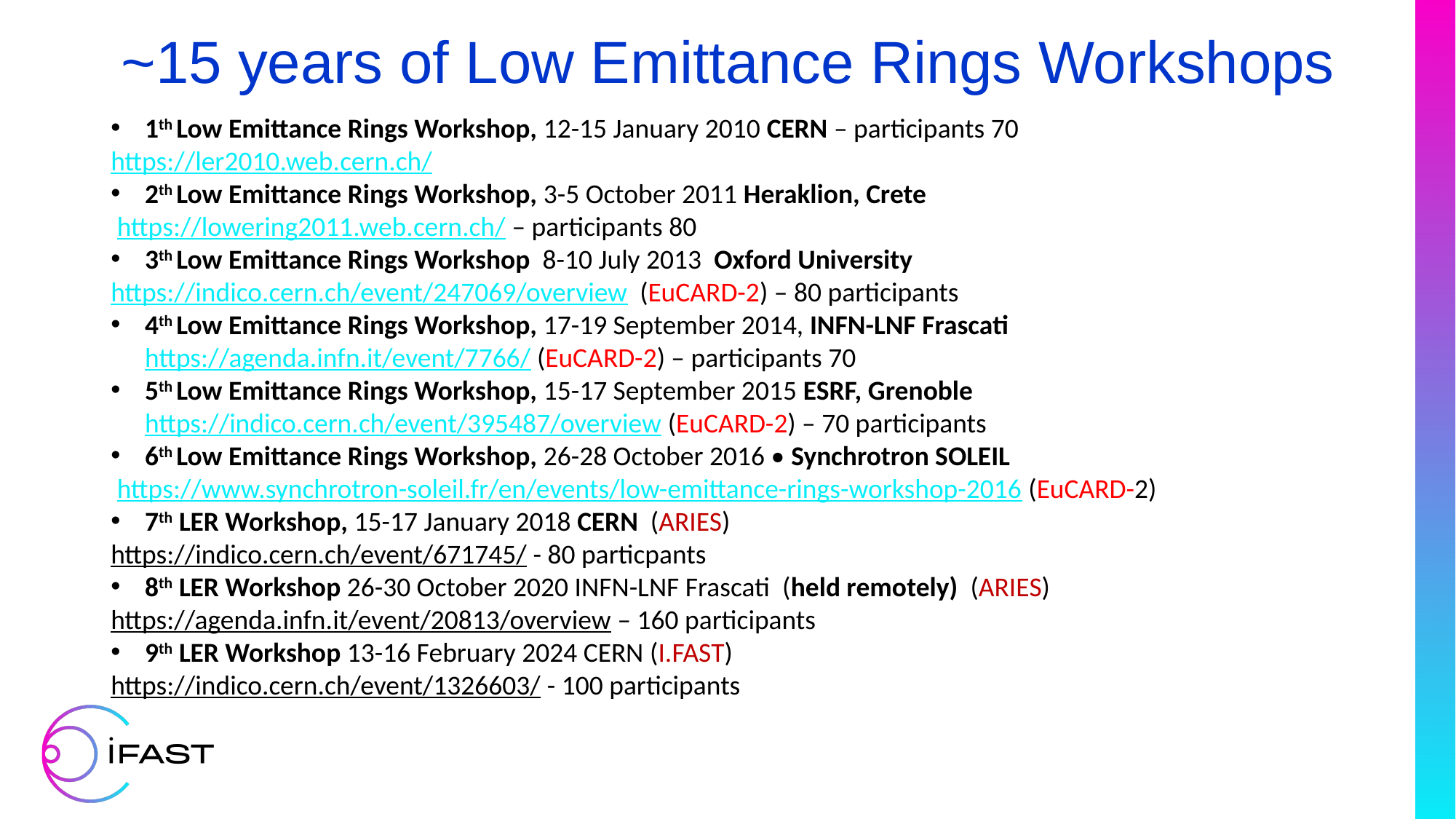

# ~15 years of Low Emittance Rings Workshops
1th Low Emittance Rings Workshop, 12-15 January 2010 CERN – participants 70
https://ler2010.web.cern.ch/
2th Low Emittance Rings Workshop, 3-5 October 2011 Heraklion, Crete
 https://lowering2011.web.cern.ch/ – participants 80
3th Low Emittance Rings Workshop  8-10 July 2013  Oxford University
https://indico.cern.ch/event/247069/overview  (EuCARD-2) – 80 participants
4th Low Emittance Rings Workshop, 17-19 September 2014, INFN-LNF Frascati https://agenda.infn.it/event/7766/ (EuCARD-2) – participants 70
5th Low Emittance Rings Workshop, 15-17 September 2015 ESRF, Grenoble https://indico.cern.ch/event/395487/overview (EuCARD-2) – 70 participants
6th Low Emittance Rings Workshop, 26-28 October 2016 • Synchrotron SOLEIL
 https://www.synchrotron-soleil.fr/en/events/low-emittance-rings-workshop-2016 (EuCARD-2)
7th LER Workshop, 15-17 January 2018 CERN  (ARIES)
https://indico.cern.ch/event/671745/ - 80 particpants
8th LER Workshop 26-30 October 2020 INFN-LNF Frascati  (held remotely)  (ARIES)
https://agenda.infn.it/event/20813/overview – 160 participants
9th LER Workshop 13-16 February 2024 CERN (I.FAST)
https://indico.cern.ch/event/1326603/ - 100 participants

4